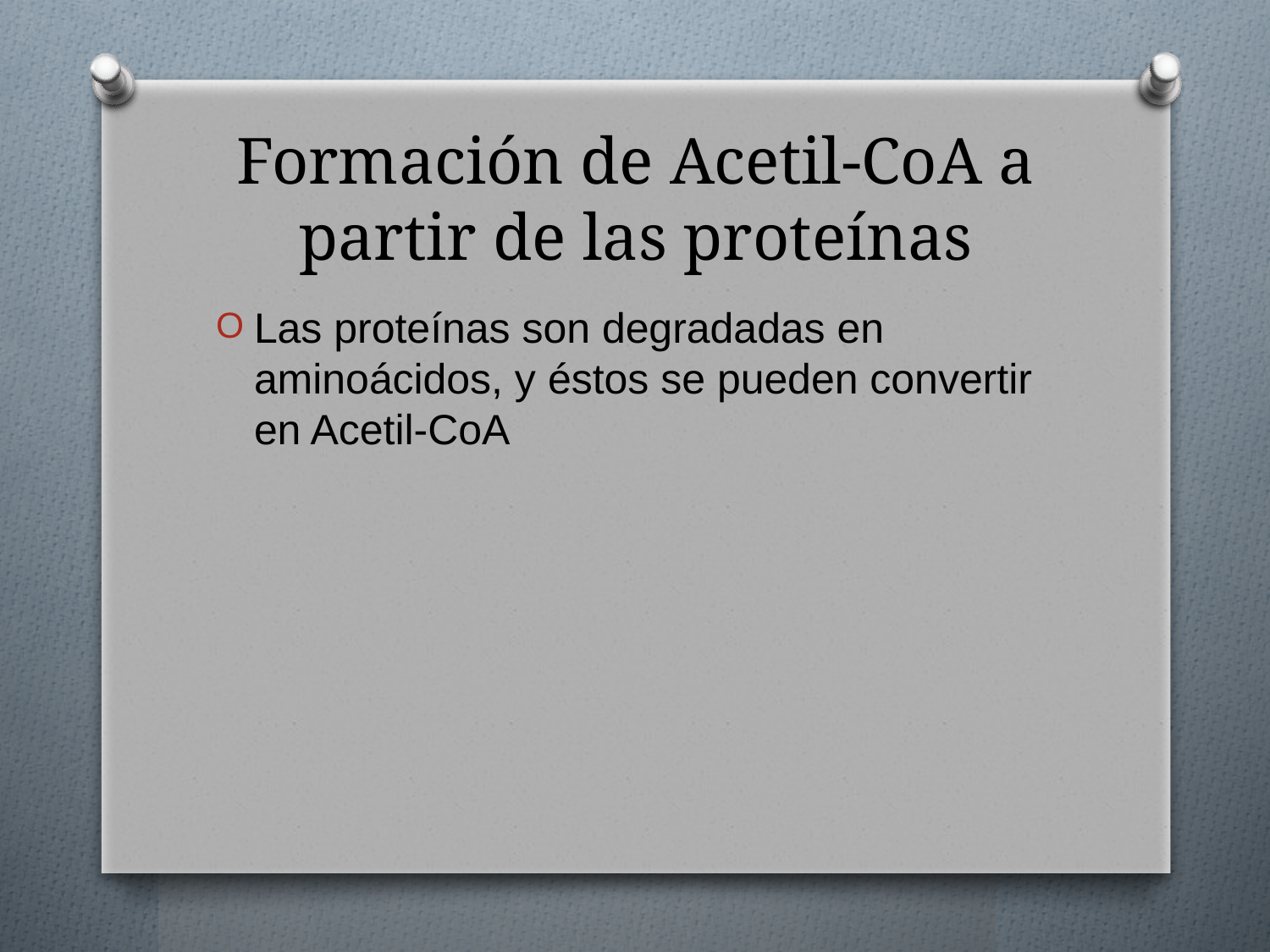

# Formación de Acetil-CoA a partir de las proteínas
Las proteínas son degradadas en aminoácidos, y éstos se pueden convertir en Acetil-CoA